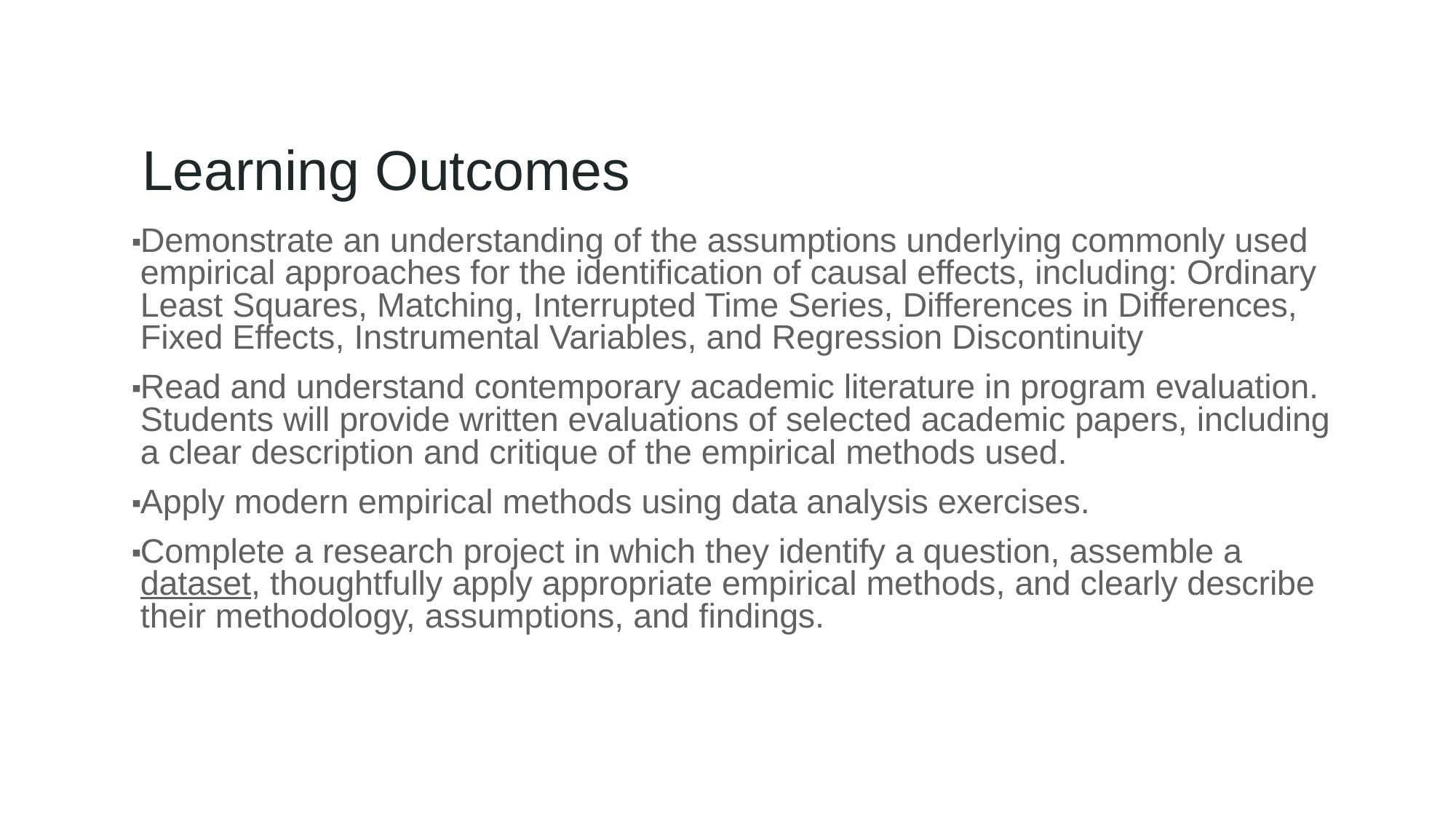

# Learning Outcomes
Demonstrate an understanding of the assumptions underlying commonly used empirical approaches for the identification of causal effects, including: Ordinary Least Squares, Matching, Interrupted Time Series, Differences in Differences, Fixed Effects, Instrumental Variables, and Regression Discontinuity
Read and understand contemporary academic literature in program evaluation. Students will provide written evaluations of selected academic papers, including a clear description and critique of the empirical methods used.
Apply modern empirical methods using data analysis exercises.
Complete a research project in which they identify a question, assemble a dataset, thoughtfully apply appropriate empirical methods, and clearly describe their methodology, assumptions, and findings.